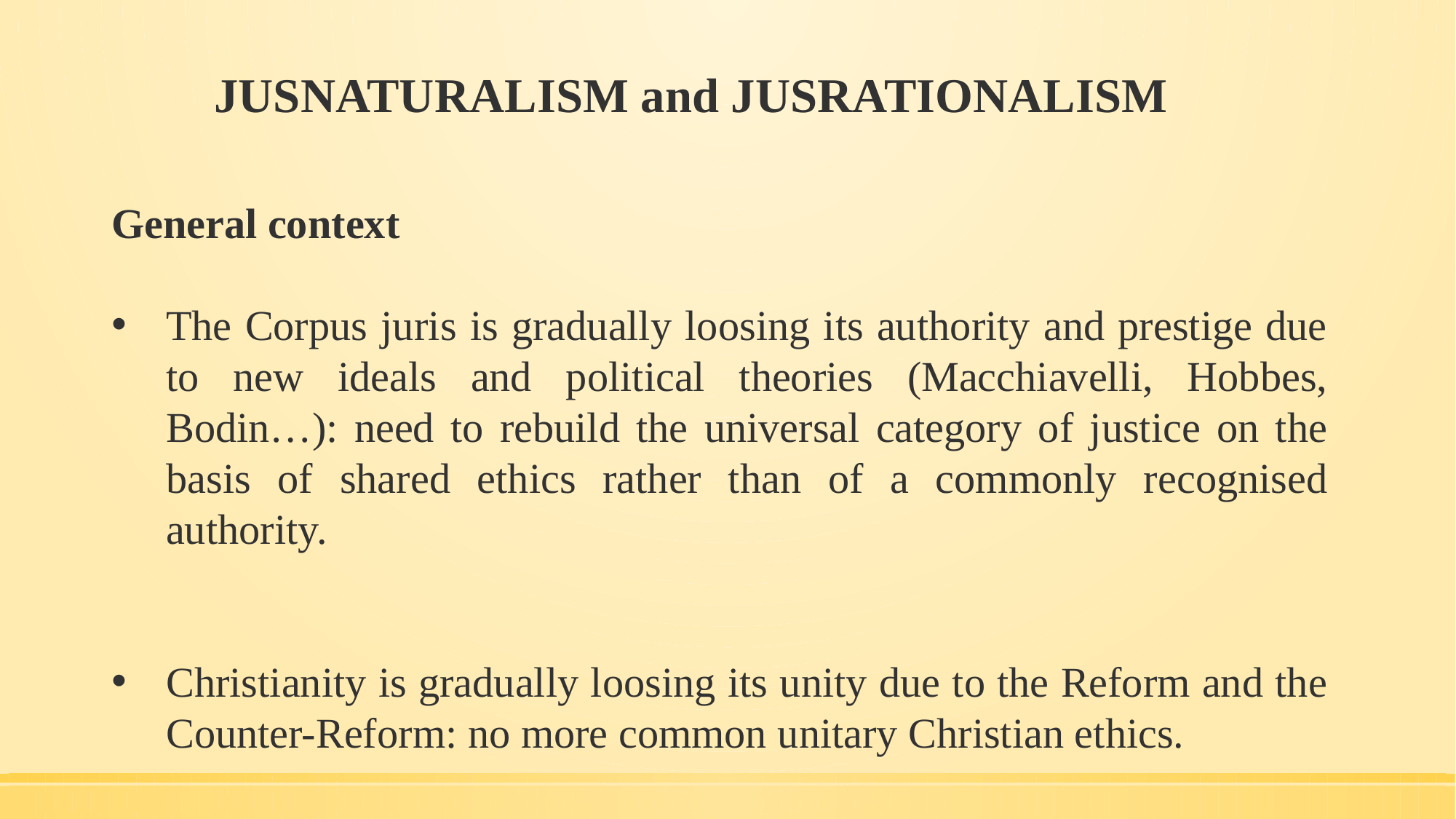

# JUSNATURALISM and JUSRATIONALISM
General context

The Corpus juris is gradually loosing its authority and prestige due to new ideals and political theories (Macchiavelli, Hobbes, Bodin…): need to rebuild the universal category of justice on the basis of shared ethics rather than of a commonly recognised authority.

Christianity is gradually loosing its unity due to the Reform and the Counter-Reform: no more common unitary Christian ethics.